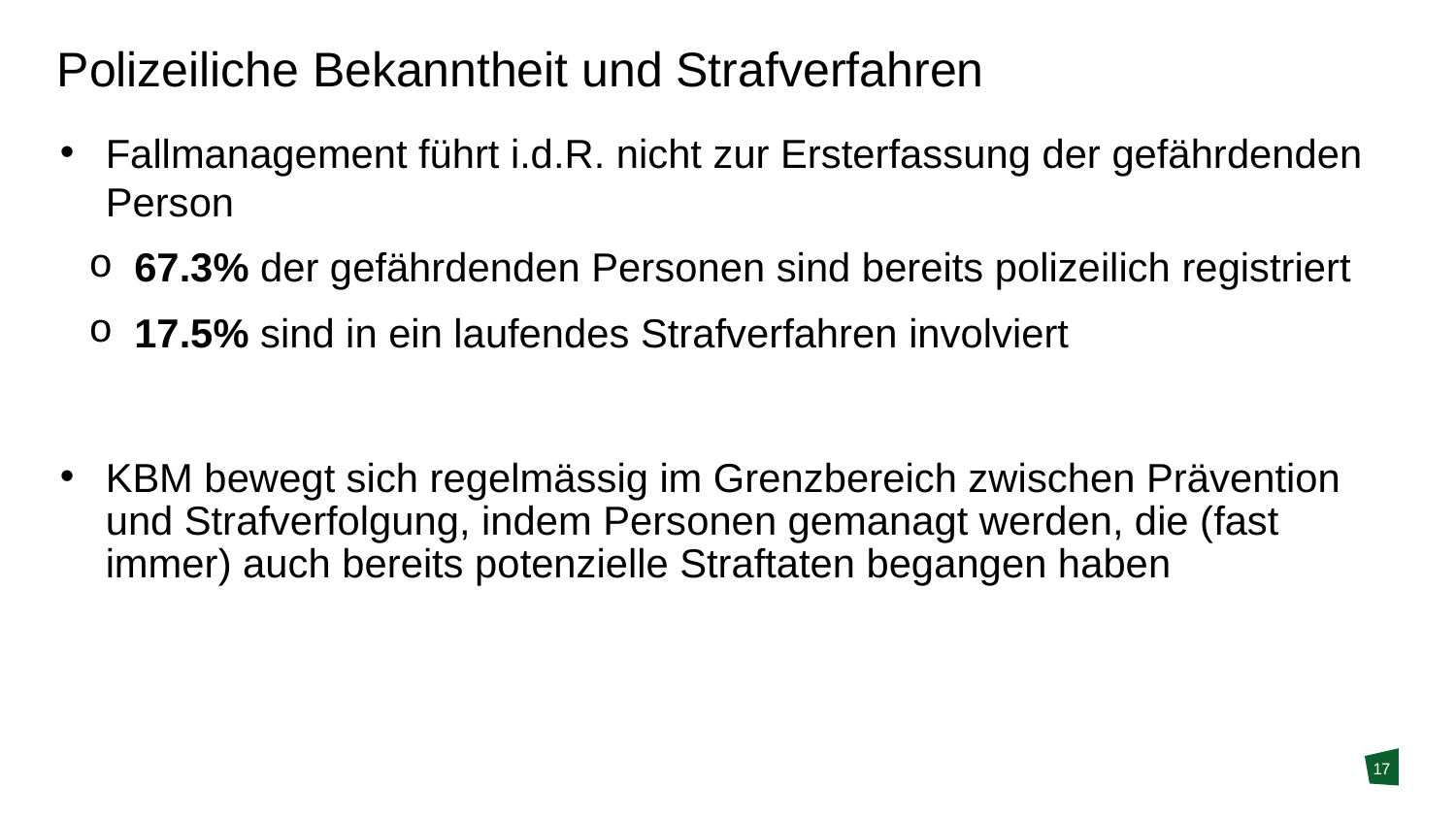

Polizeiliche Bekanntheit und Strafverfahren
Fallmanagement führt i.d.R. nicht zur Ersterfassung der gefährdenden Person
67.3% der gefährdenden Personen sind bereits polizeilich registriert
17.5% sind in ein laufendes Strafverfahren involviert

KBM bewegt sich regelmässig im Grenzbereich zwischen Prävention und Strafverfolgung, indem Personen gemanagt werden, die (fast immer) auch bereits potenzielle Straftaten begangen haben

17